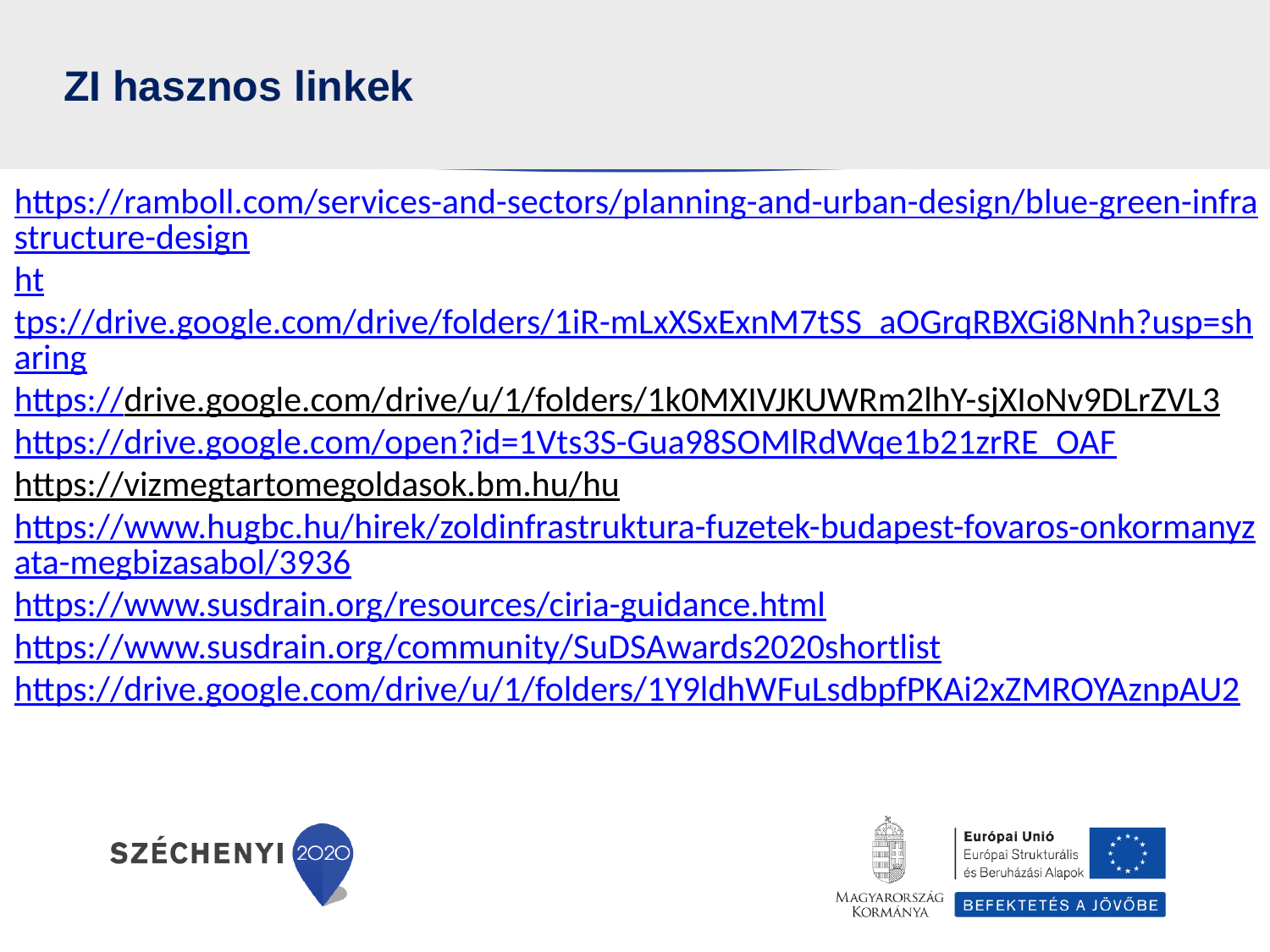

# ZI hasznos linkek
https://ramboll.com/services-and-sectors/planning-and-urban-design/blue-green-infrastructure-design
https://drive.google.com/drive/folders/1iR-mLxXSxExnM7tSS_aOGrqRBXGi8Nnh?usp=sharing
https://drive.google.com/drive/u/1/folders/1k0MXIVJKUWRm2lhY-sjXIoNv9DLrZVL3
https://drive.google.com/open?id=1Vts3S-Gua98SOMlRdWqe1b21zrRE_OAF
https://vizmegtartomegoldasok.bm.hu/hu
https://www.hugbc.hu/hirek/zoldinfrastruktura-fuzetek-budapest-fovaros-onkormanyzata-megbizasabol/3936
https://www.susdrain.org/resources/ciria-guidance.html
https://www.susdrain.org/community/SuDSAwards2020shortlist
https://drive.google.com/drive/u/1/folders/1Y9ldhWFuLsdbpfPKAi2xZMROYAznpAU2